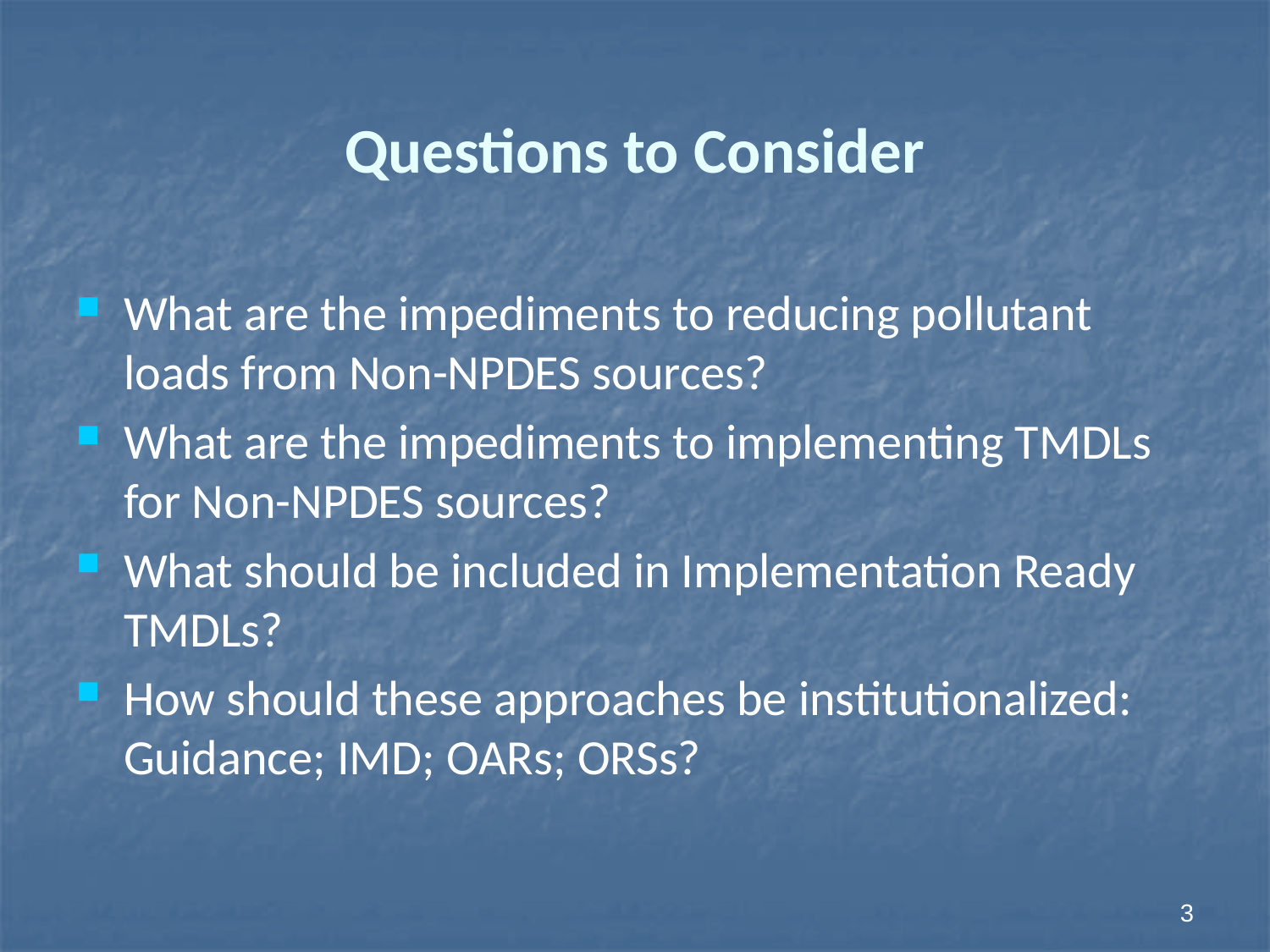

# Questions to Consider
What are the impediments to reducing pollutant loads from Non-NPDES sources?
What are the impediments to implementing TMDLs for Non-NPDES sources?
What should be included in Implementation Ready TMDLs?
How should these approaches be institutionalized: Guidance; IMD; OARs; ORSs?
3